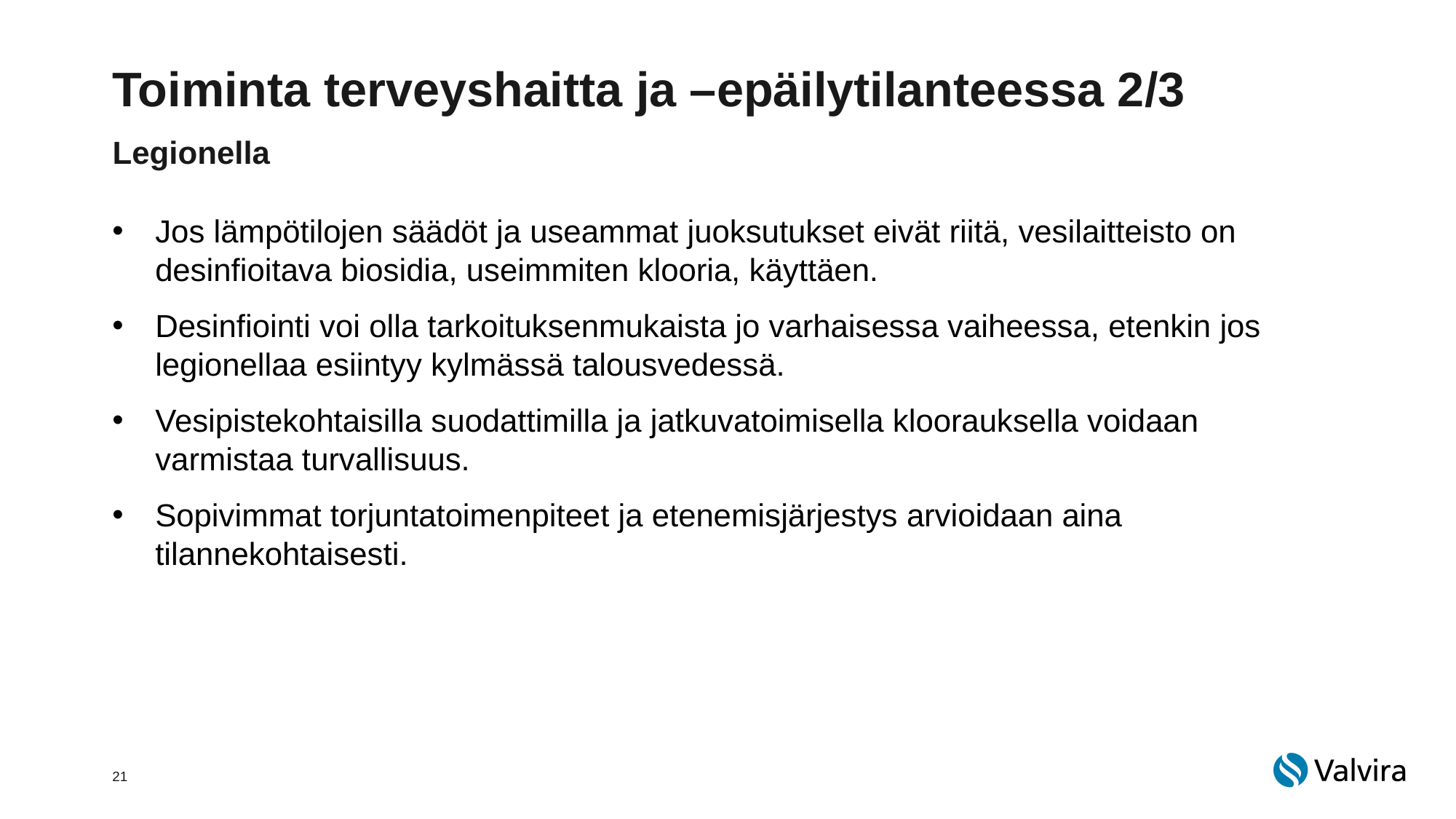

# Toiminta terveyshaitta ja –epäilytilanteessa 2/3
Legionella
Jos lämpötilojen säädöt ja useammat juoksutukset eivät riitä, vesilaitteisto on desinfioitava biosidia, useimmiten klooria, käyttäen.
Desinfiointi voi olla tarkoituksenmukaista jo varhaisessa vaiheessa, etenkin jos legionellaa esiintyy kylmässä talousvedessä.
Vesipistekohtaisilla suodattimilla ja jatkuvatoimisella kloorauksella voidaan varmistaa turvallisuus.
Sopivimmat torjuntatoimenpiteet ja etenemisjärjestys arvioidaan aina tilannekohtaisesti.

21